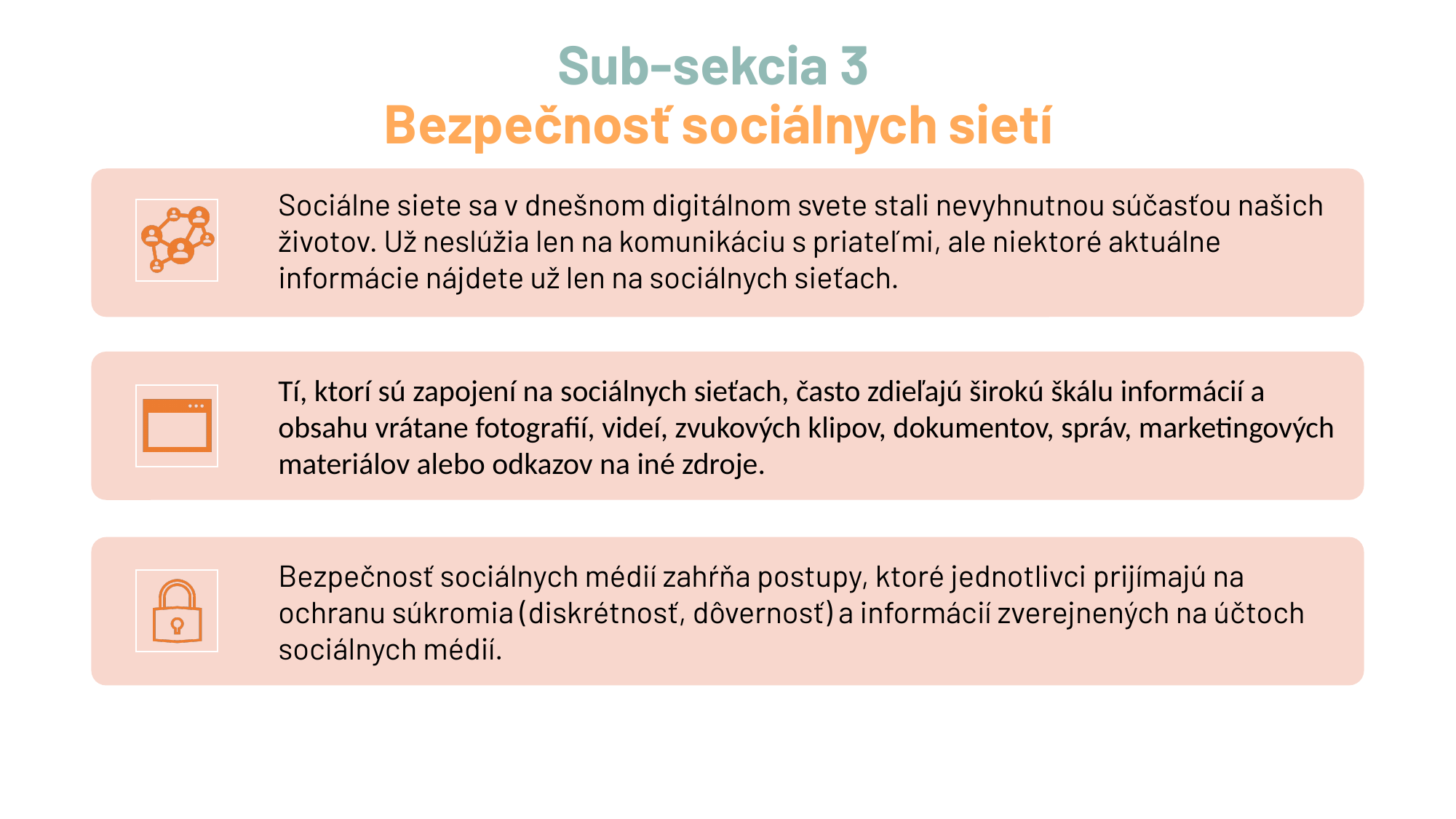

# Sub-sekcia 3 Bezpečnosť sociálnych sietí
Sociálne siete sa v dnešnom digitálnom svete stali nevyhnutnou súčasťou našich životov. Už neslúžia len na komunikáciu s priateľmi, ale niektoré aktuálne informácie nájdete už len na sociálnych sieťach.
Tí, ktorí sú zapojení na sociálnych sieťach, často zdieľajú širokú škálu informácií a obsahu vrátane fotografií, videí, zvukových klipov, dokumentov, správ, marketingových materiálov alebo odkazov na iné zdroje.
Bezpečnosť sociálnych médií zahŕňa postupy, ktoré jednotlivci prijímajú na ochranu súkromia (diskrétnosť, dôvernosť) a informácií zverejnených na účtoch sociálnych médií.